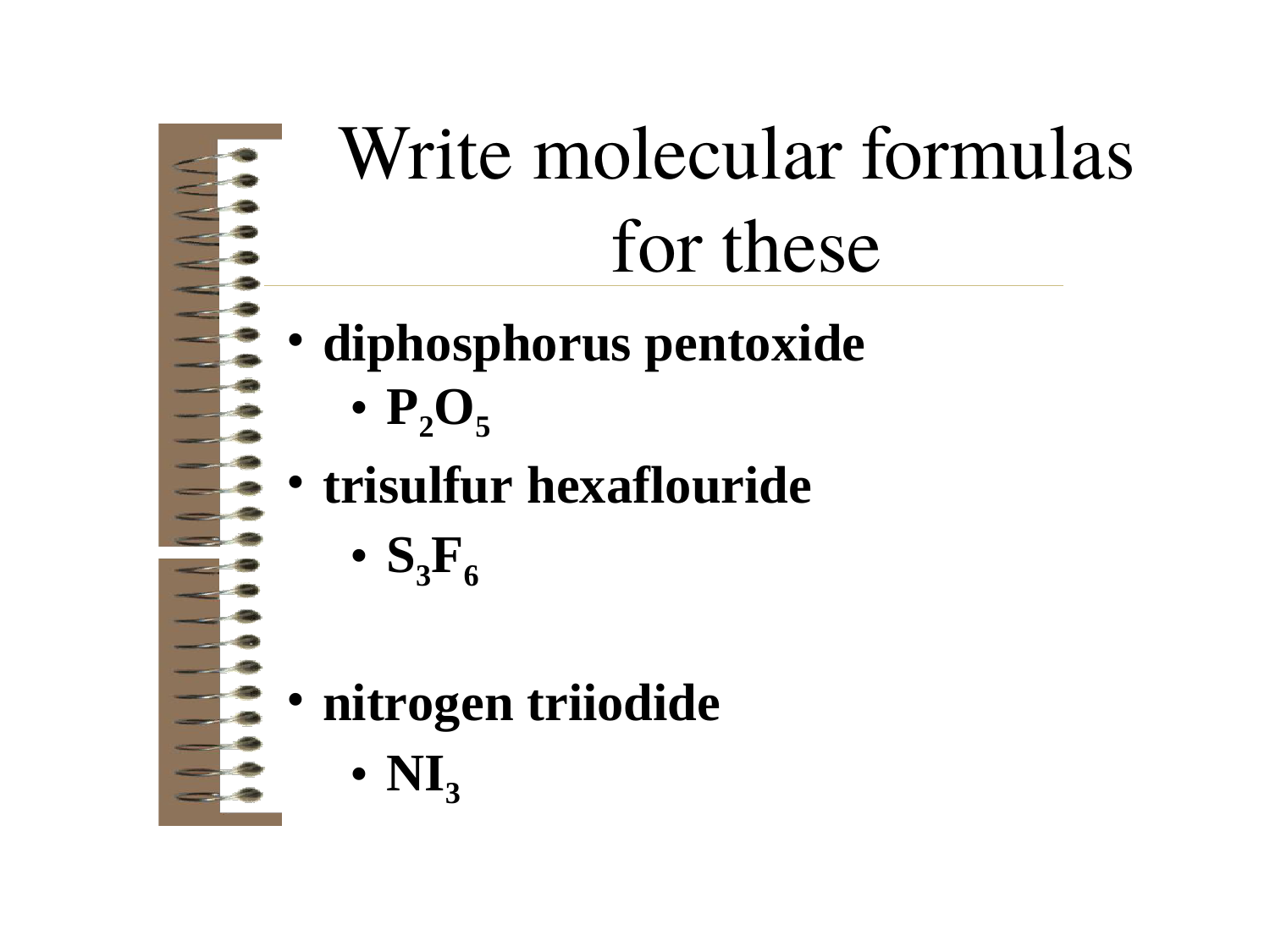

# Write molecular formulas for these

diphosphorus pentoxide
P2O5
trisulfur hexaflouride
S3F6

nitrogen triiodide
NI3